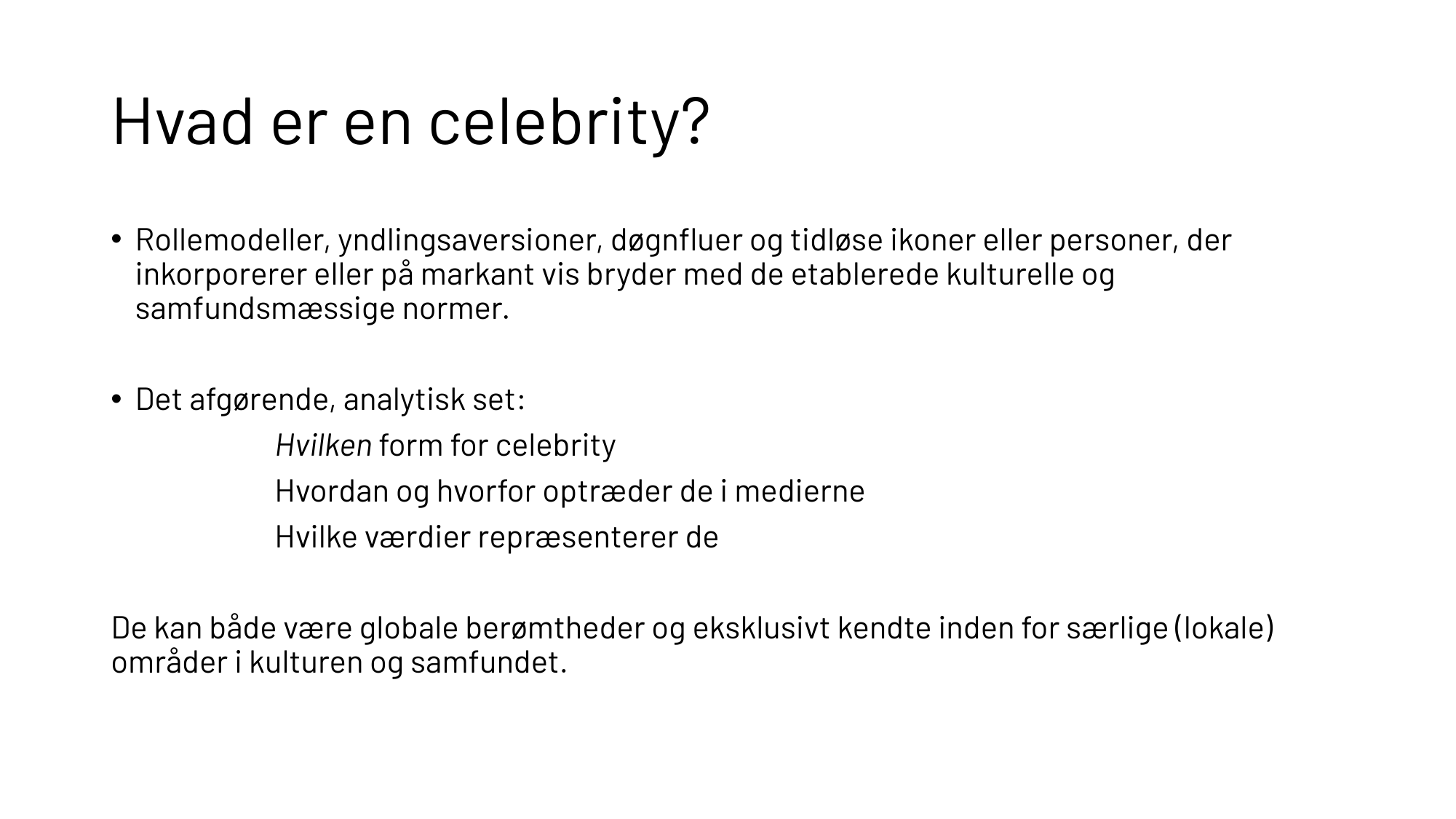

# Hvad er en celebrity?
Rollemodeller, yndlingsaversioner, døgnfluer og tidløse ikoner eller personer, der inkorporerer eller på markant vis bryder med de etablerede kulturelle og samfundsmæssige normer.

Det afgørende, analytisk set:
		Hvilken form for celebrity
		Hvordan og hvorfor optræder de i medierne
		Hvilke værdier repræsenterer de

De kan både være globale berømtheder og eksklusivt kendte inden for særlige (lokale) områder i kulturen og samfundet.